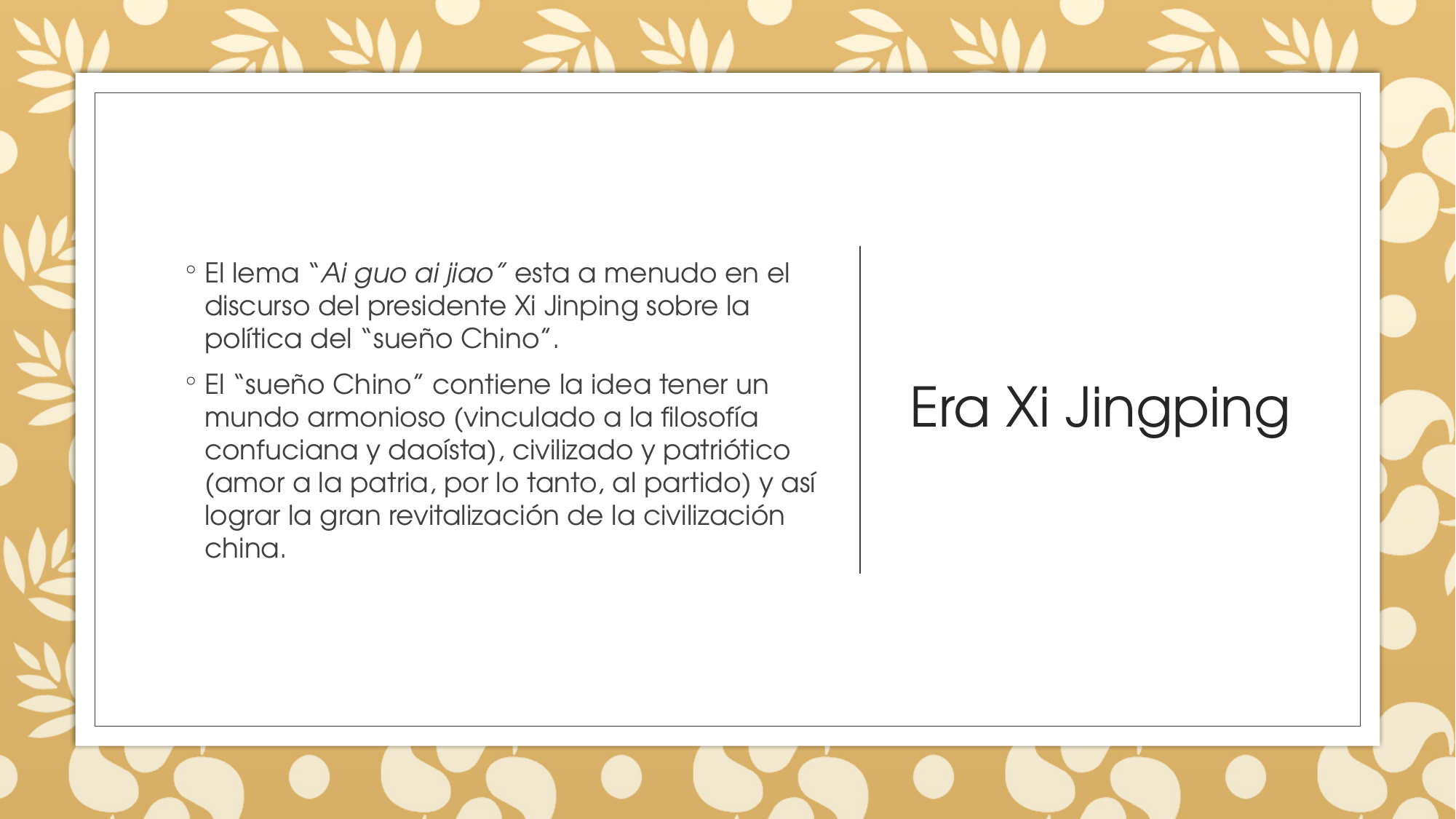

El lema “Ai guo ai jiao” esta a menudo en el discurso del presidente Xi Jinping sobre la política del “sueño Chino”.
El “sueño Chino” contiene la idea tener un mundo armonioso (vinculado a la filosofía confuciana y daoísta), civilizado y patriótico (amor a la patria, por lo tanto, al partido) y así lograr la gran revitalización de la civilización china.
# Era Xi Jingping